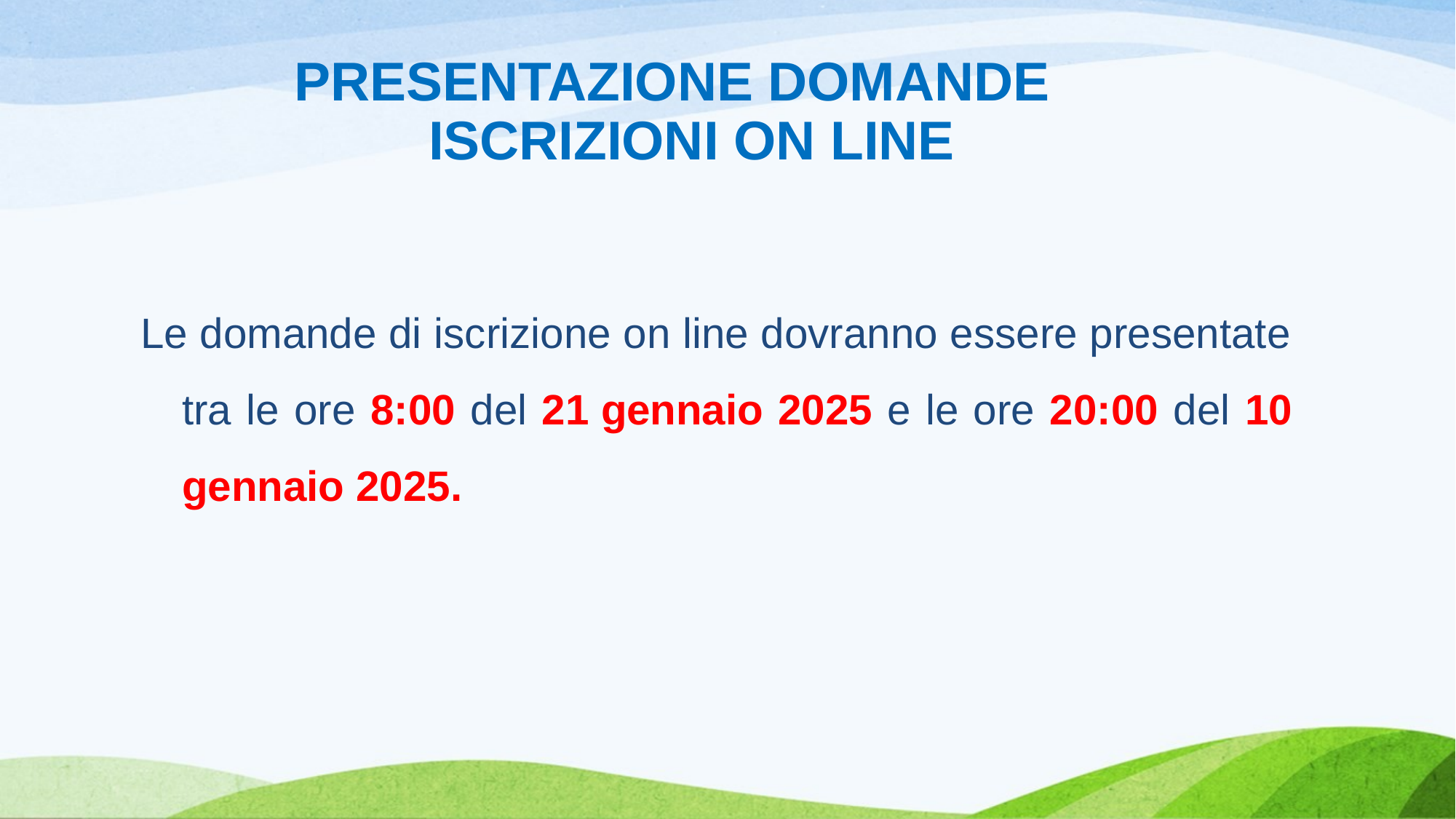

# PRESENTAZIONE DOMANDE
ISCRIZIONI ON LINE

Le domande di iscrizione on line dovranno essere presentate tra le ore 8:00 del 21 gennaio 2025 e le ore 20:00 del 10 gennaio 2025.